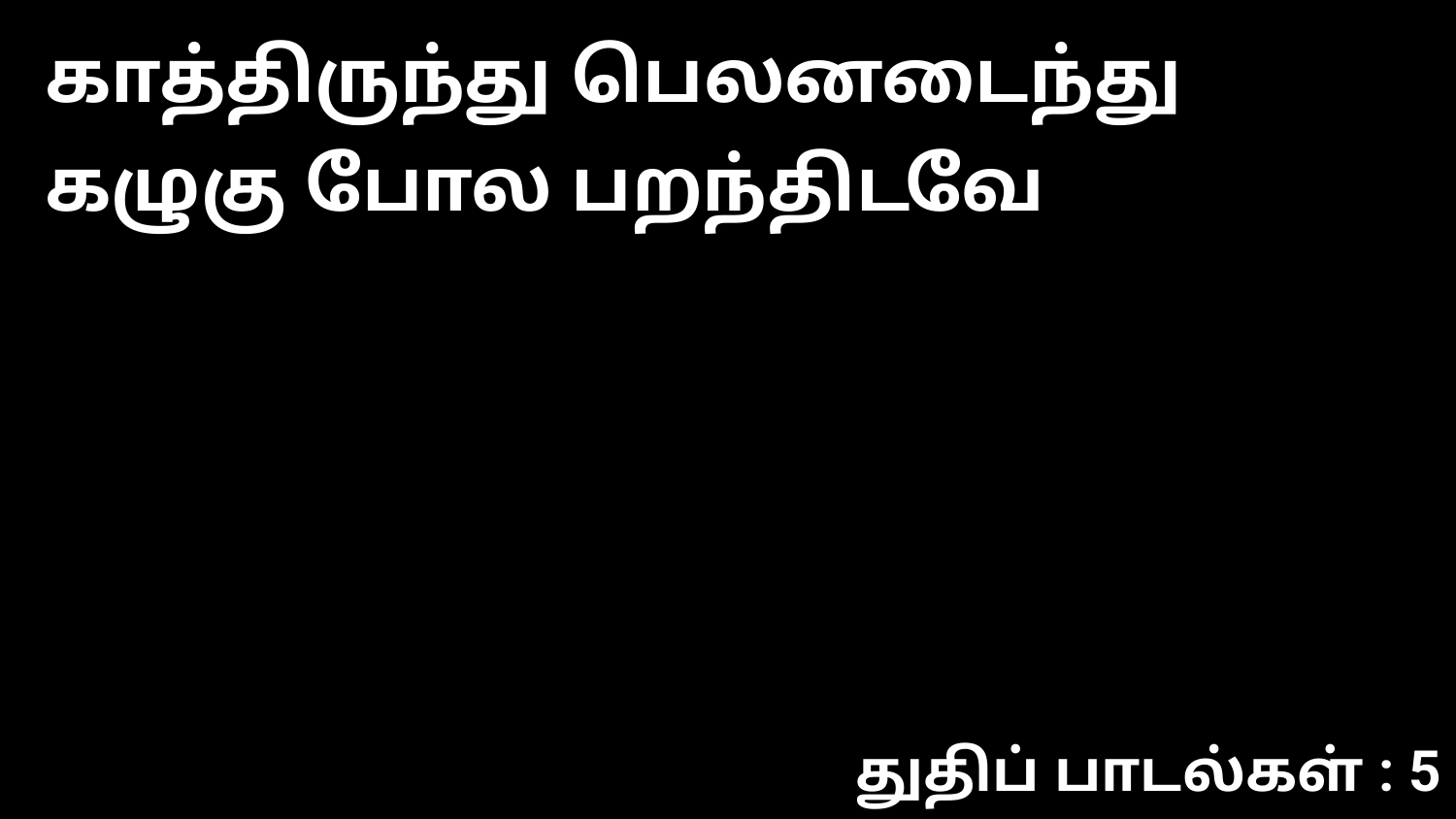

காத்திருந்து பெலனடைந்து கழுகு போல பறந்திடவே
துதிப் பாடல்கள் : 5